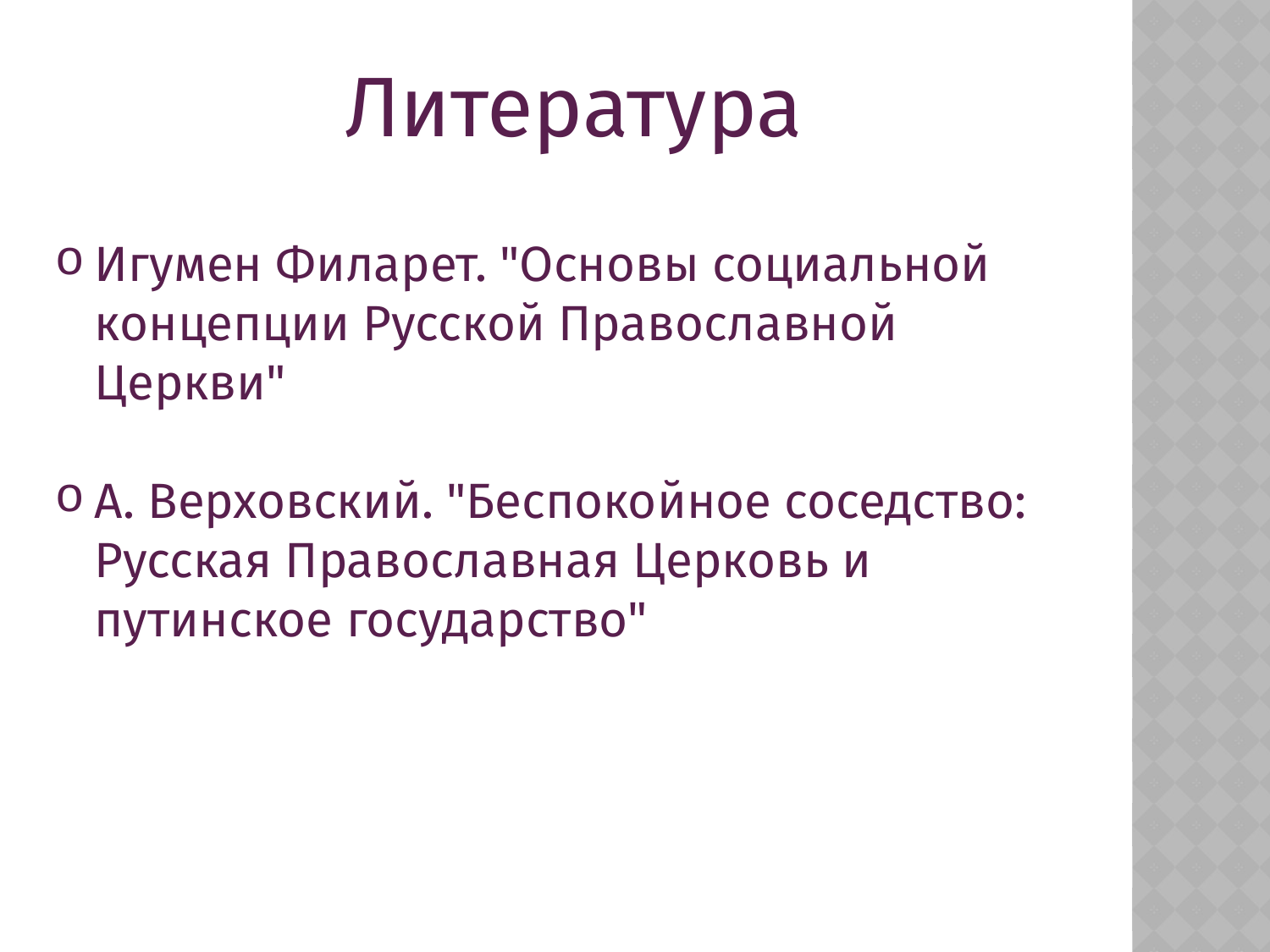

Литература
Игумен Филарет. "Основы социальной концепции Русской Православной Церкви"

А. Верховский. "Беспокойное соседство: Русская Православная Церковь и путинское государство"